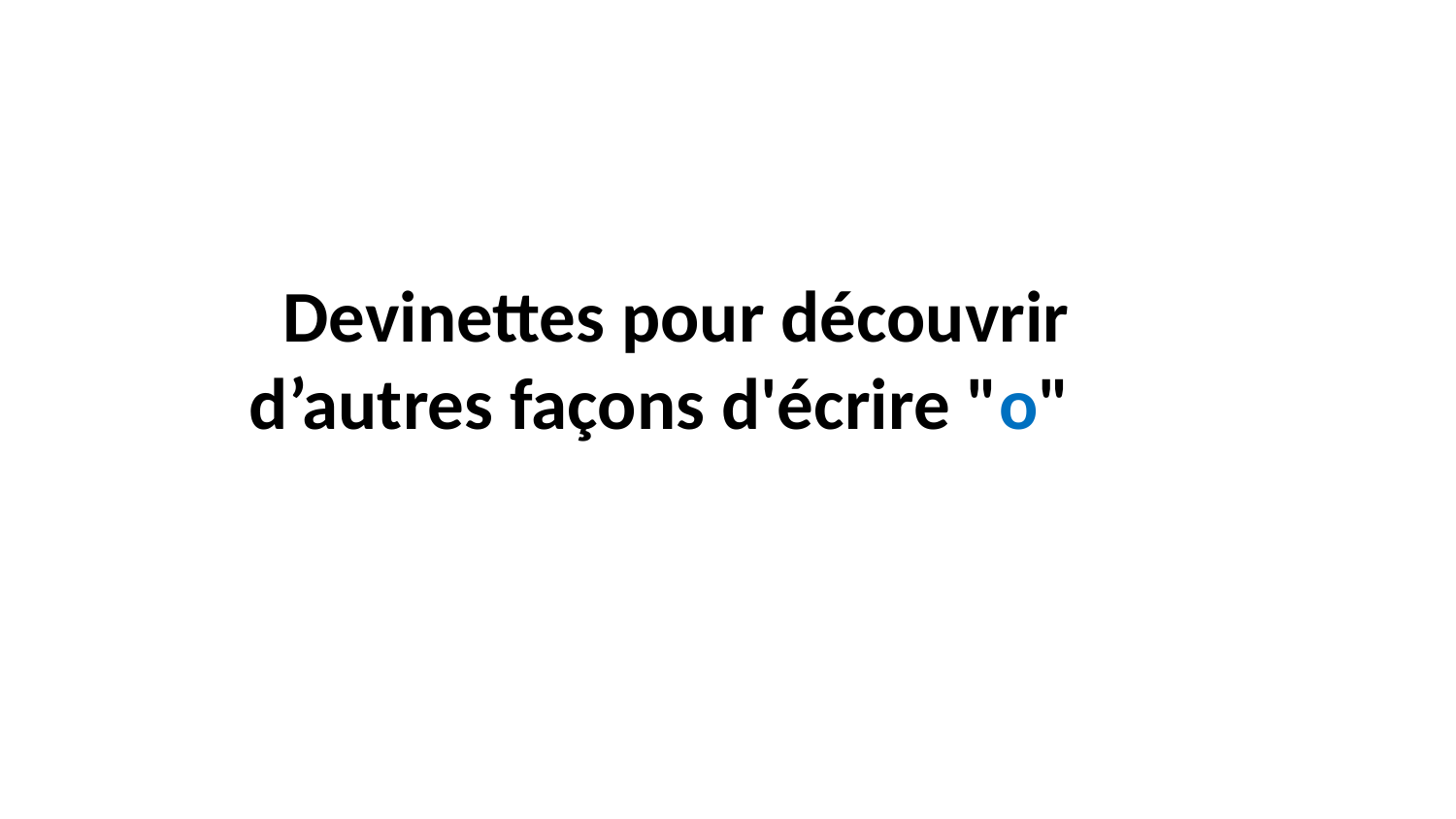

Devinettes pour découvrir d’autres façons d'écrire "o"